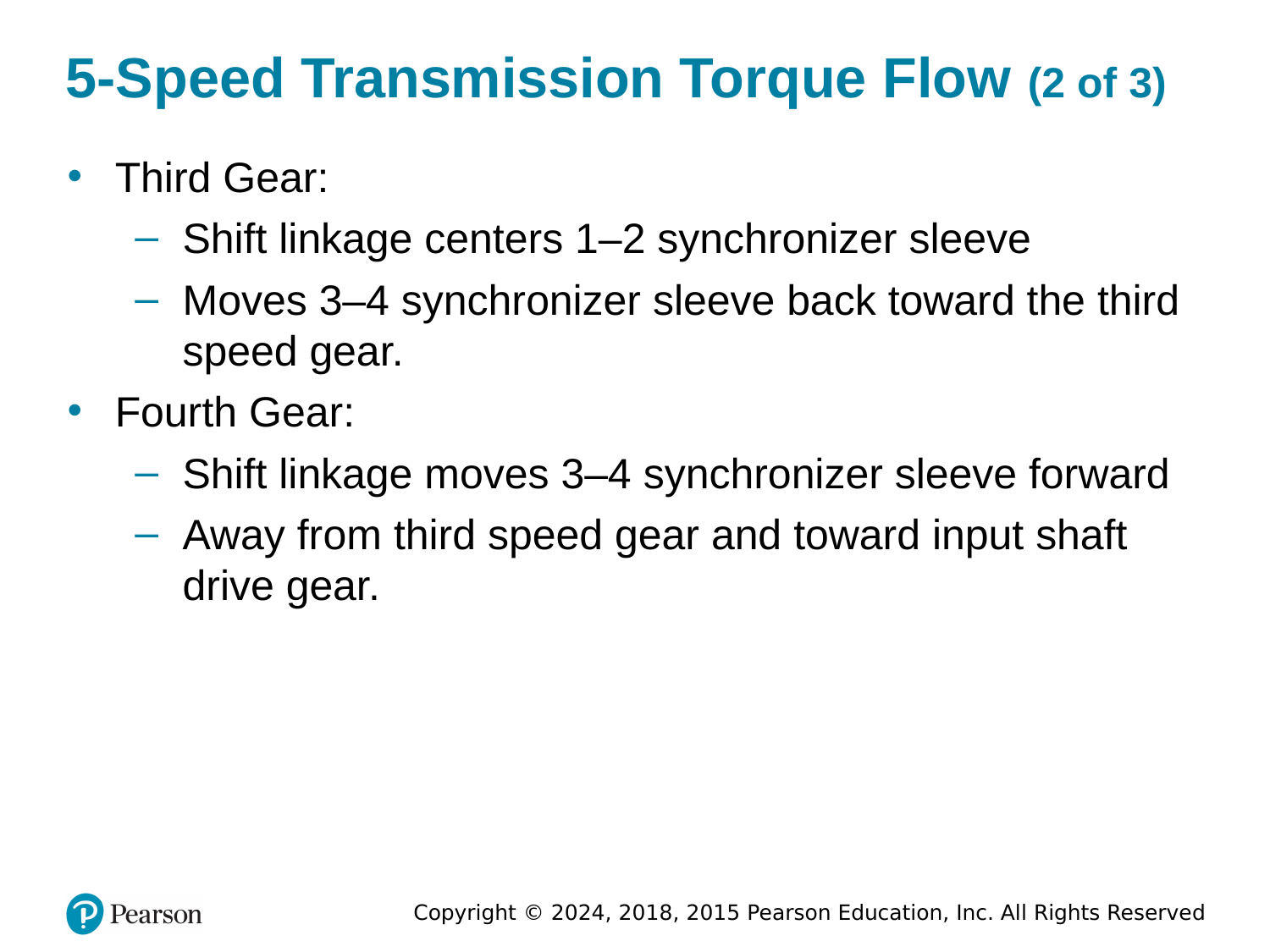

# 5-Speed Transmission Torque Flow (2 of 3)
Third Gear:
Shift linkage centers 1–2 synchronizer sleeve
Moves 3–4 synchronizer sleeve back toward the third speed gear.
Fourth Gear:
Shift linkage moves 3–4 synchronizer sleeve forward
Away from third speed gear and toward input shaft drive gear.